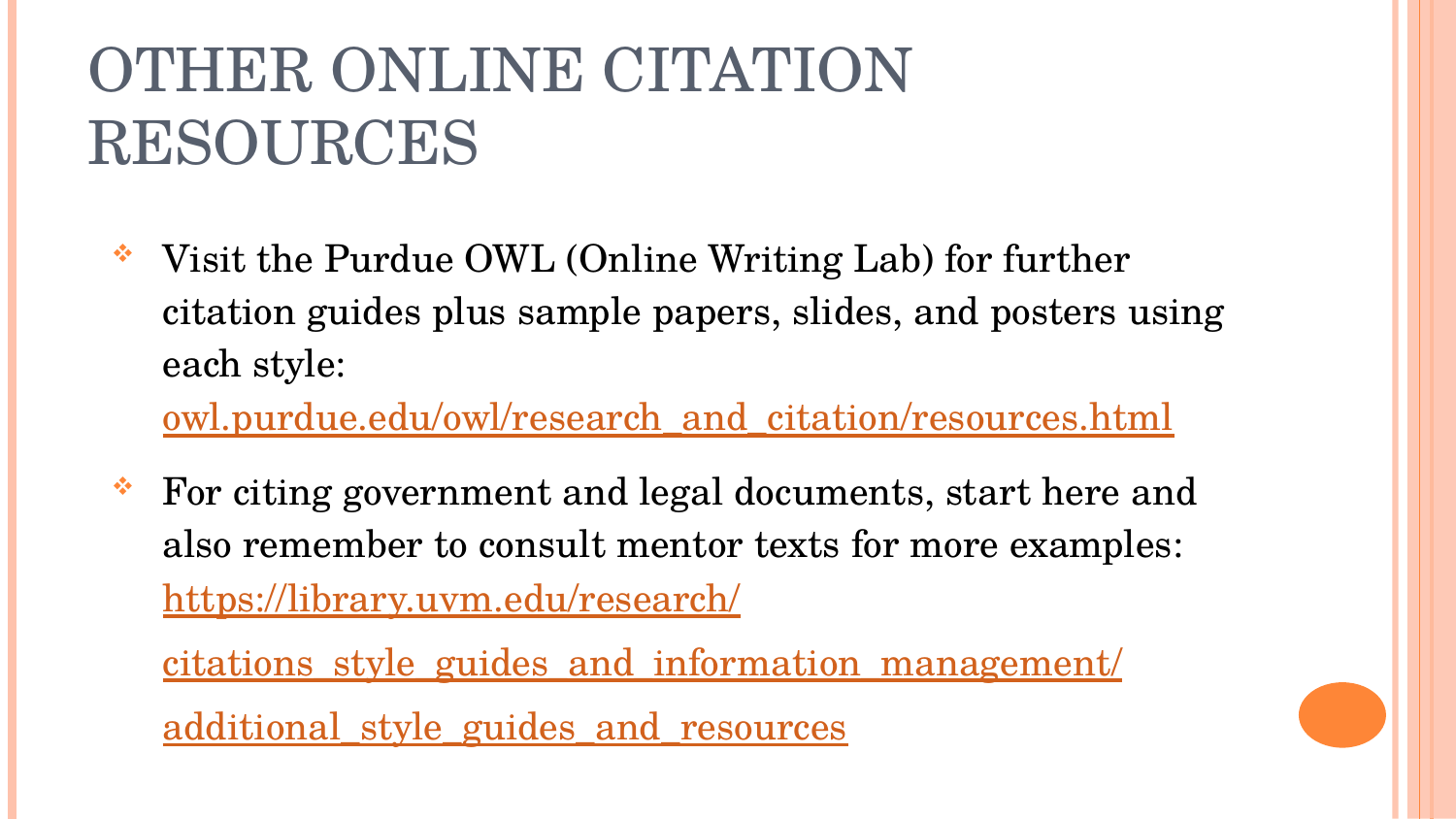

# Other Online Citation Resources

Visit the Purdue OWL (Online Writing Lab) for further citation guides plus sample papers, slides, and posters using each style: owl.purdue.edu/owl/research_and_citation/resources.html
For citing government and legal documents, start here and also remember to consult mentor texts for more examples: https://library.uvm.edu/research/citations_style_guides_and_information_management/additional_style_guides_and_resources